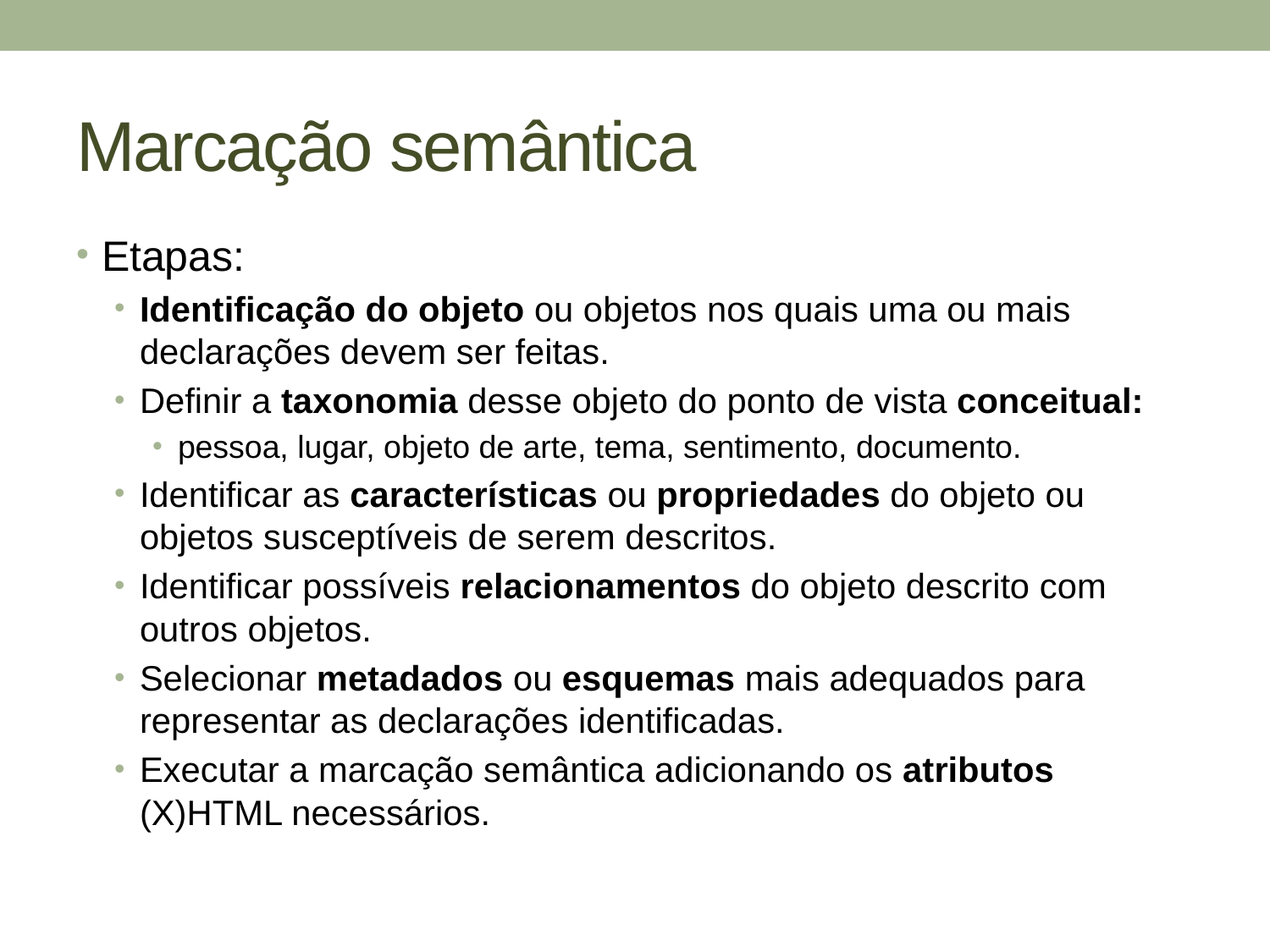

# Marcação semântica
Etapas:
Identificação do objeto ou objetos nos quais uma ou mais declarações devem ser feitas.
Definir a taxonomia desse objeto do ponto de vista conceitual:
pessoa, lugar, objeto de arte, tema, sentimento, documento.
Identificar as características ou propriedades do objeto ou objetos susceptíveis de serem descritos.
Identificar possíveis relacionamentos do objeto descrito com outros objetos.
Selecionar metadados ou esquemas mais adequados para representar as declarações identificadas.
Executar a marcação semântica adicionando os atributos (X)HTML necessários.